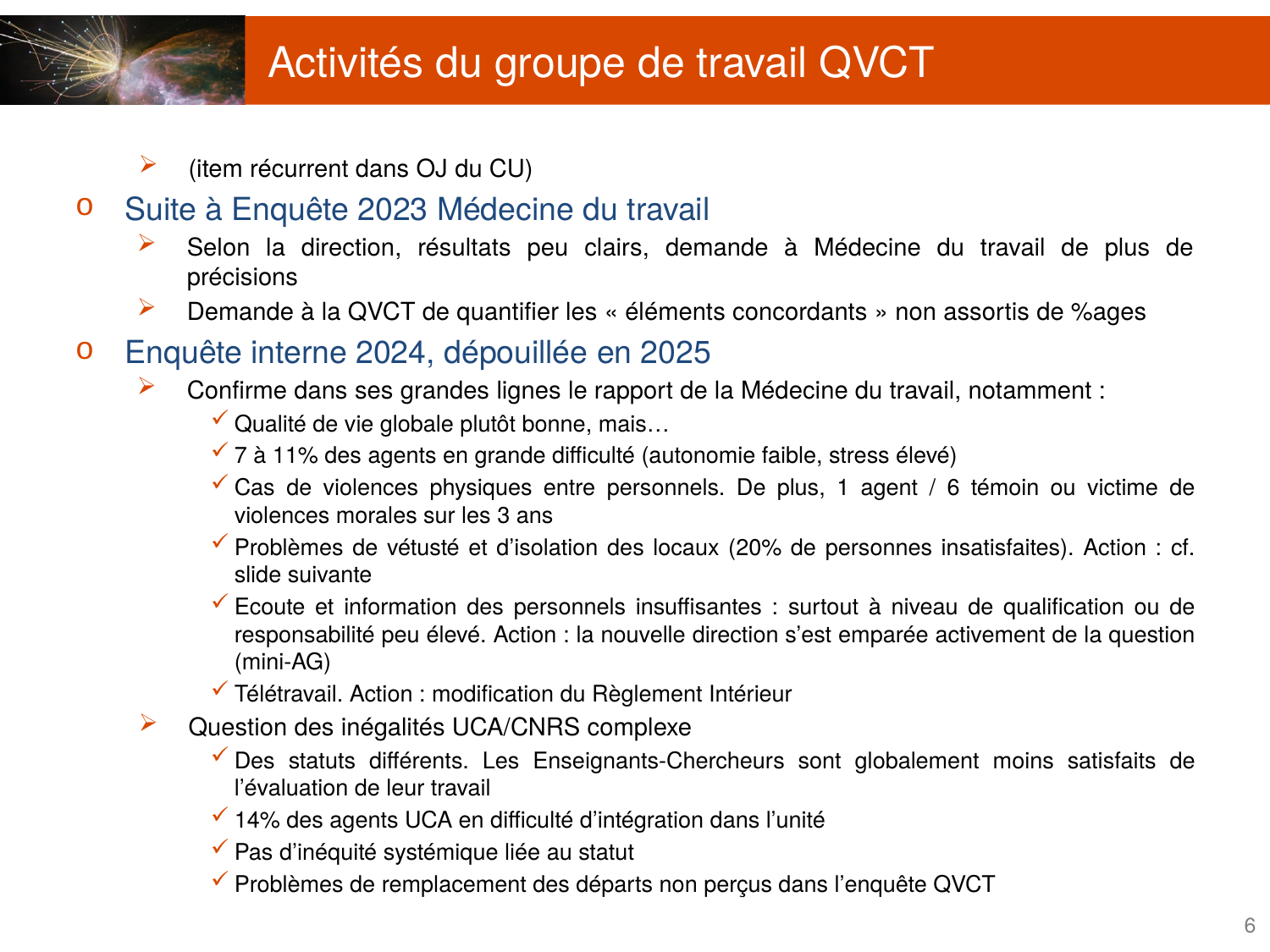

Activités du groupe de travail QVCT
(item récurrent dans OJ du CU)
Suite à Enquête 2023 Médecine du travail
Selon la direction, résultats peu clairs, demande à Médecine du travail de plus de précisions
Demande à la QVCT de quantifier les « éléments concordants » non assortis de %ages
Enquête interne 2024, dépouillée en 2025
Confirme dans ses grandes lignes le rapport de la Médecine du travail, notamment :
Qualité de vie globale plutôt bonne, mais…
7 à 11% des agents en grande difficulté (autonomie faible, stress élevé)
Cas de violences physiques entre personnels. De plus, 1 agent / 6 témoin ou victime de violences morales sur les 3 ans
Problèmes de vétusté et d’isolation des locaux (20% de personnes insatisfaites). Action : cf. slide suivante
Ecoute et information des personnels insuffisantes : surtout à niveau de qualification ou de responsabilité peu élevé. Action : la nouvelle direction s’est emparée activement de la question (mini-AG)
Télétravail. Action : modification du Règlement Intérieur
Question des inégalités UCA/CNRS complexe
Des statuts différents. Les Enseignants-Chercheurs sont globalement moins satisfaits de l’évaluation de leur travail
14% des agents UCA en difficulté d’intégration dans l’unité
Pas d’inéquité systémique liée au statut
Problèmes de remplacement des départs non perçus dans l’enquête QVCT